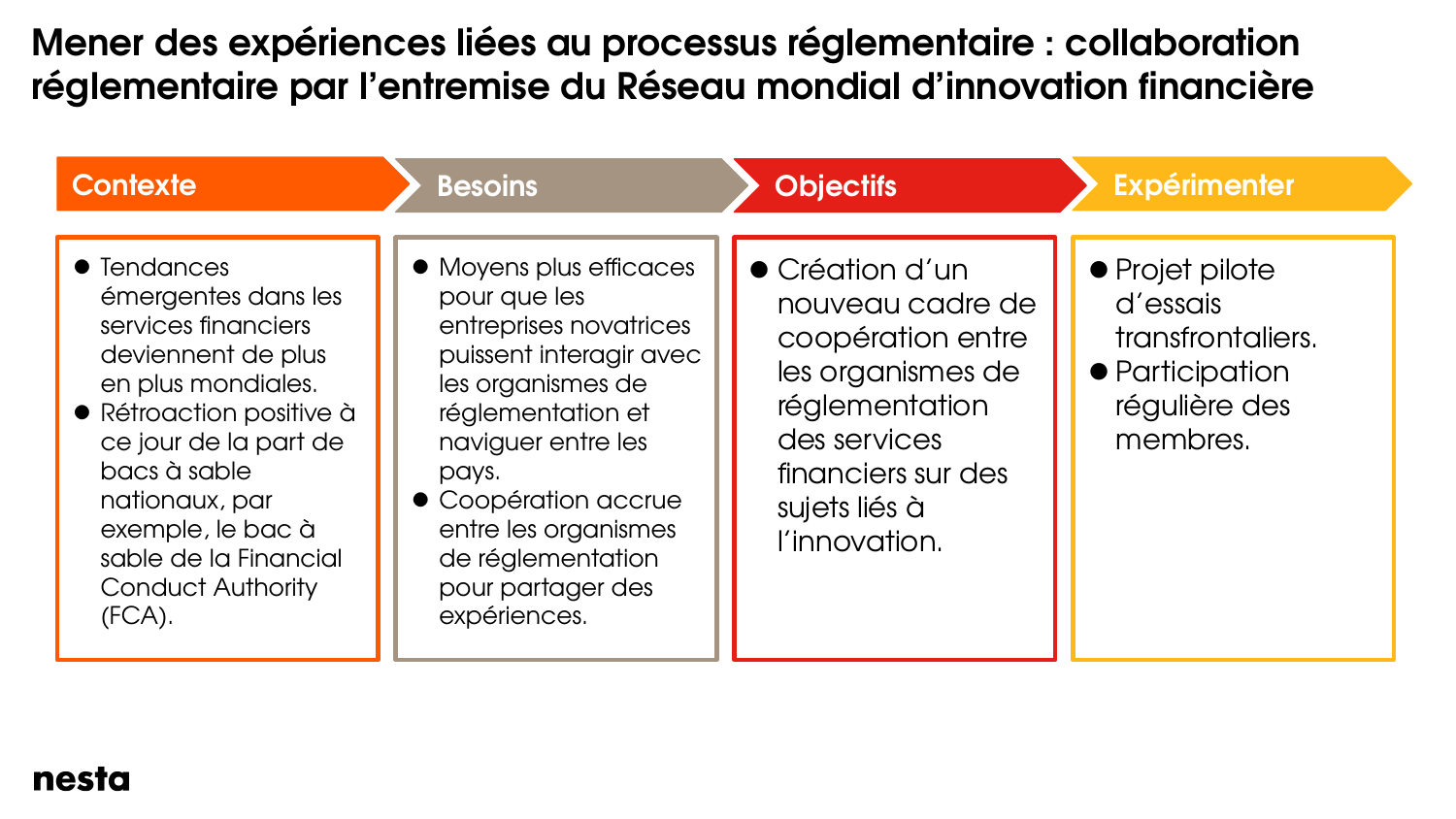

# Mener des expériences liées au processus réglementaire : collaboration réglementaire par l’entremise du Réseau mondial d’innovation financière
Contexte
Expérimenter
Besoins
Objectifs
Tendances émergentes dans les services financiers deviennent de plus en plus mondiales.
Rétroaction positive à ce jour de la part de bacs à sable nationaux, par exemple, le bac à sable de la Financial Conduct Authority (FCA).
Moyens plus efficaces pour que les entreprises novatrices puissent interagir avec les organismes de réglementation et naviguer entre les pays.
Coopération accrue entre les organismes de réglementation pour partager des expériences.
Création d’un nouveau cadre de coopération entre les organismes de réglementation des services financiers sur des sujets liés à l’innovation.
Projet pilote d’essais transfrontaliers.
Participation régulière des membres.